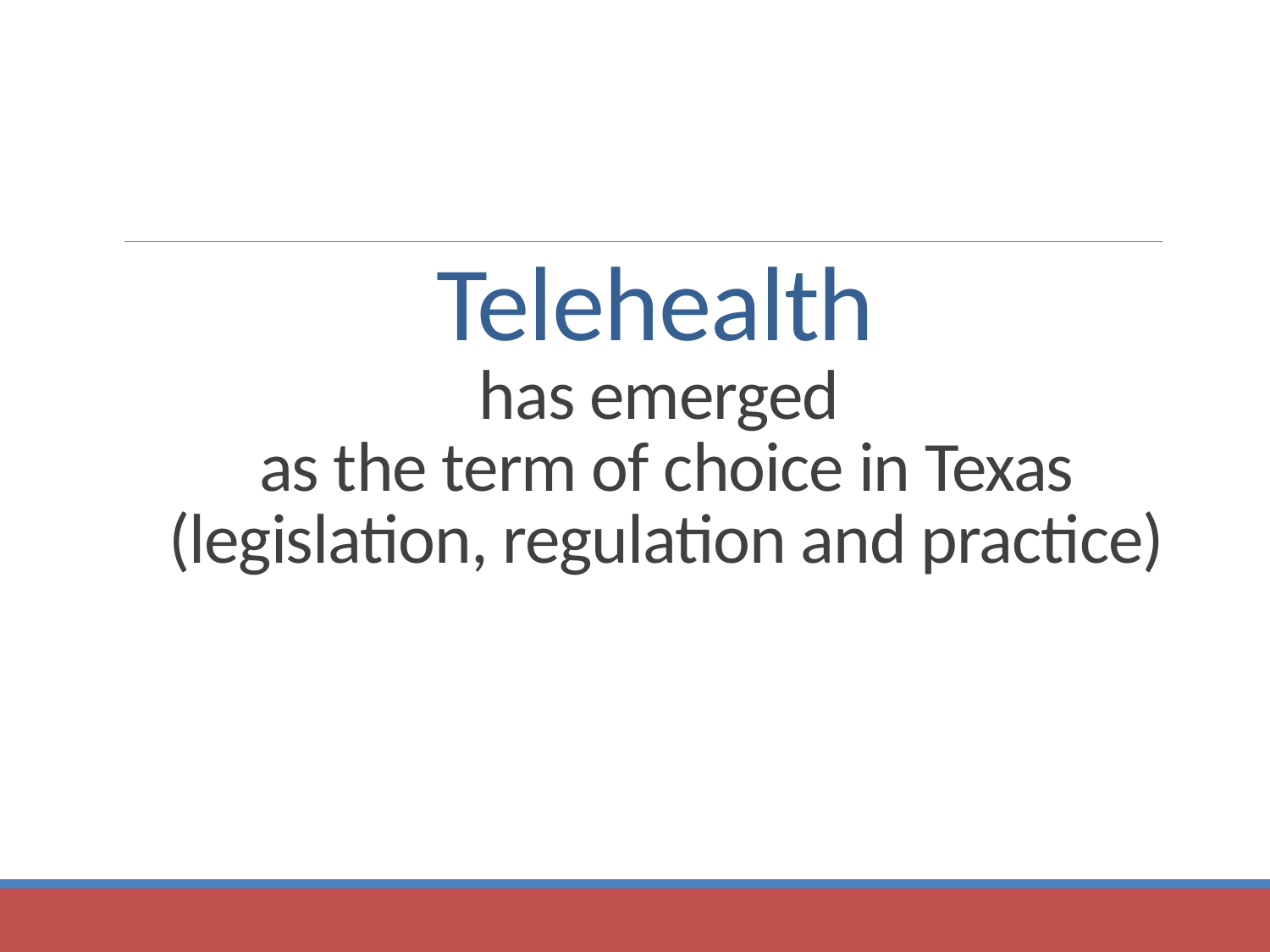

# Telehealth has emerged as the term of choice in Texas (legislation, regulation and practice)